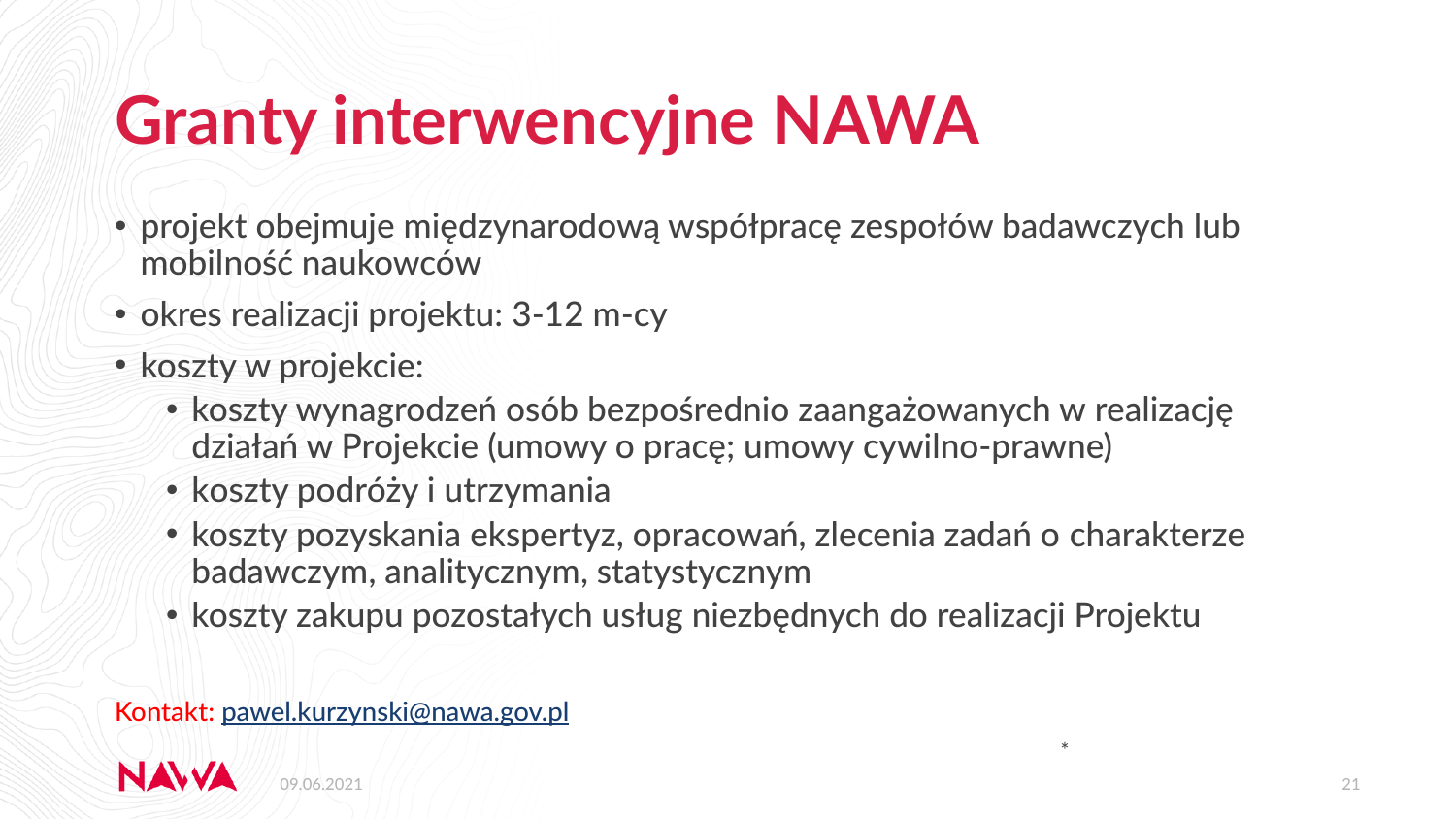

# Granty interwencyjne NAWA
projekt obejmuje międzynarodową współpracę zespołów badawczych lub mobilność naukowców
okres realizacji projektu: 3-12 m-cy
koszty w projekcie:
koszty wynagrodzeń osób bezpośrednio zaangażowanych w realizację działań w Projekcie (umowy o pracę; umowy cywilno-prawne)
koszty podróży i utrzymania
koszty pozyskania ekspertyz, opracowań, zlecenia zadań o charakterze badawczym, analitycznym, statystycznym
koszty zakupu pozostałych usług niezbędnych do realizacji Projektu

Kontakt: pawel.kurzynski@nawa.gov.pl

*
09.06.2021
21